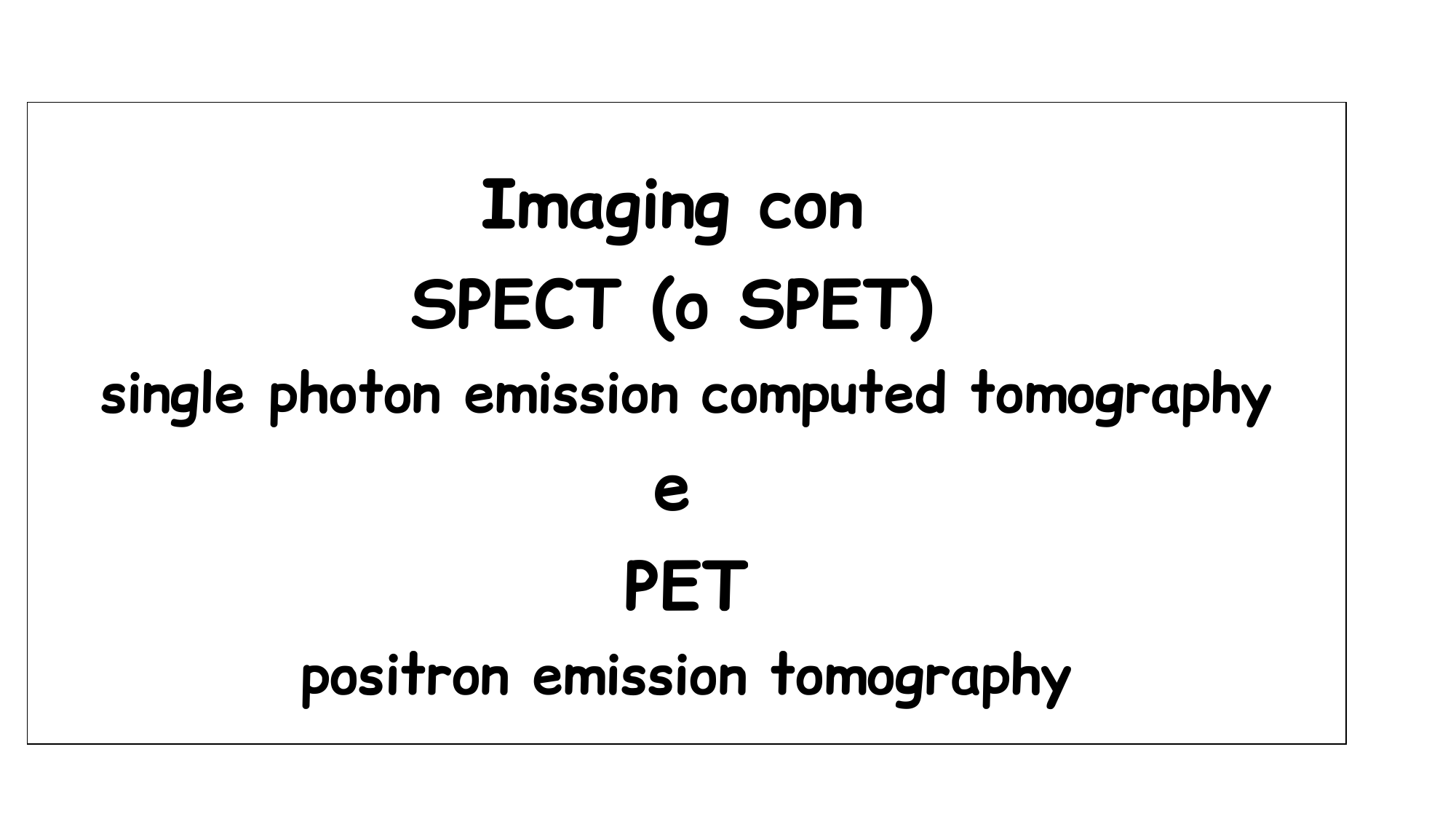

# Imaging con SPECT (o SPET) single photon emission computed tomography e PET positron emission tomography